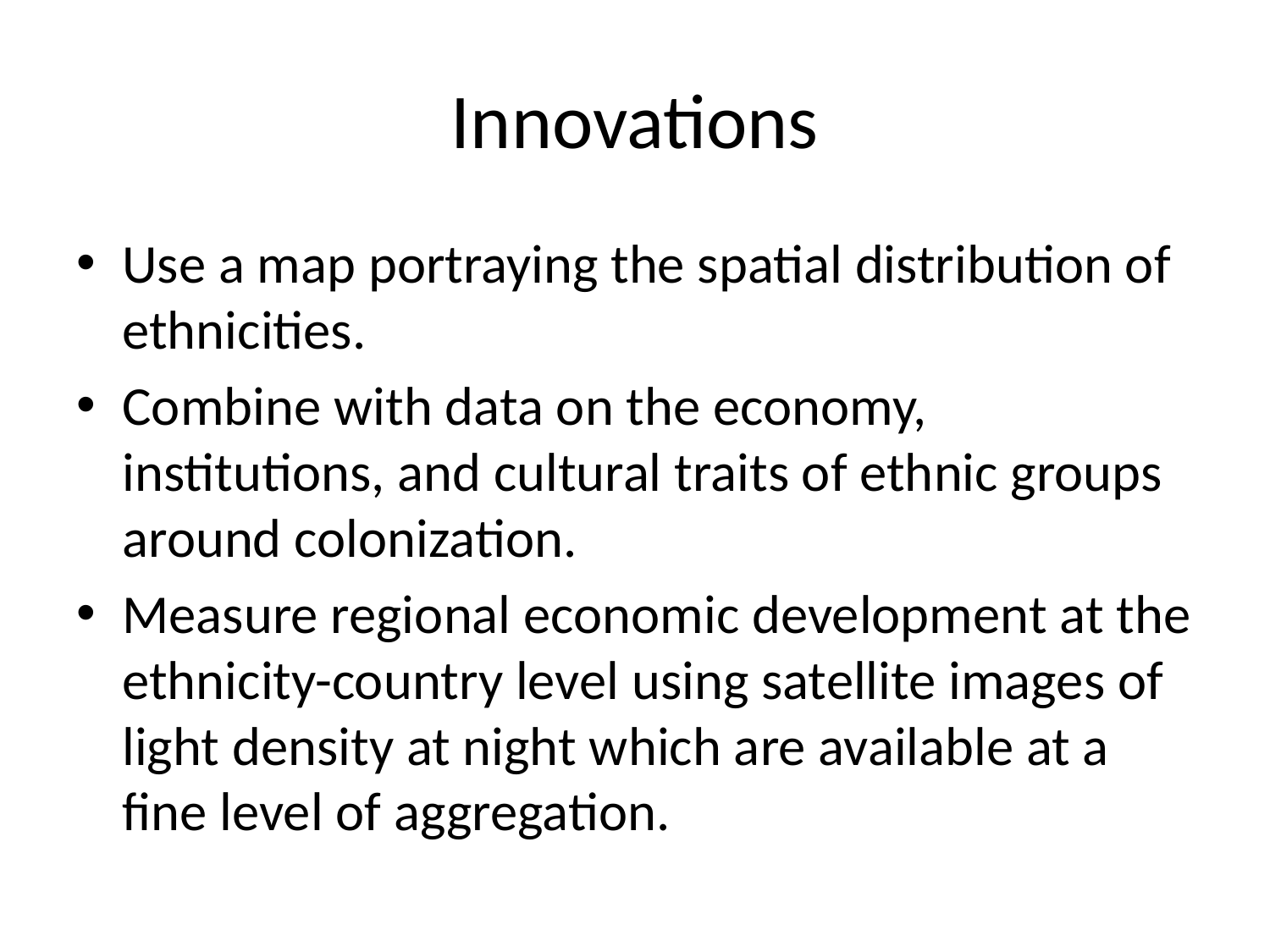

# Innovations
Use a map portraying the spatial distribution of ethnicities.
Combine with data on the economy, institutions, and cultural traits of ethnic groups around colonization.
Measure regional economic development at the ethnicity-country level using satellite images of light density at night which are available at a fine level of aggregation.